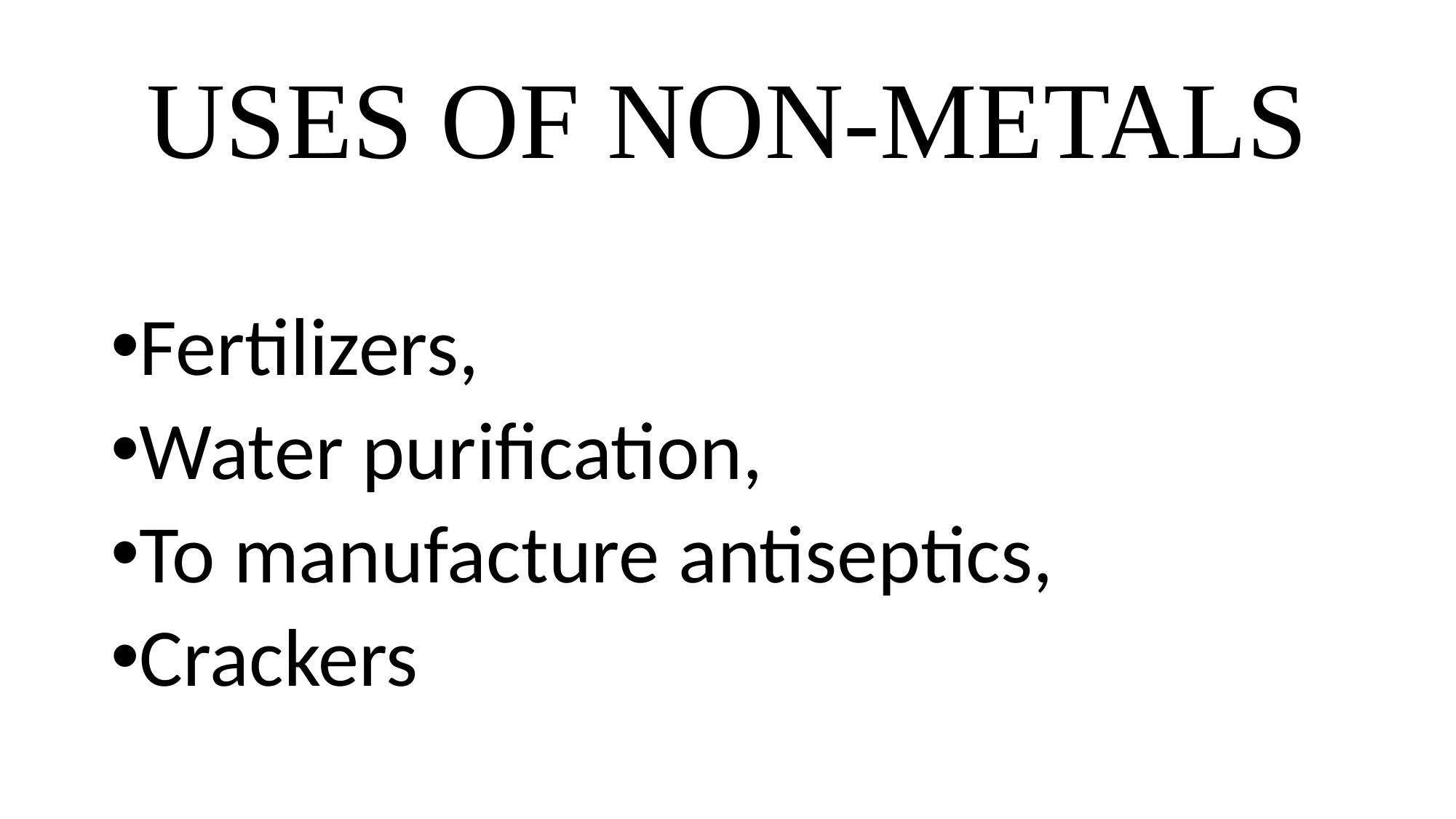

# USES OF NON-METALS
Fertilizers,
Water purification,
To manufacture antiseptics,
Crackers